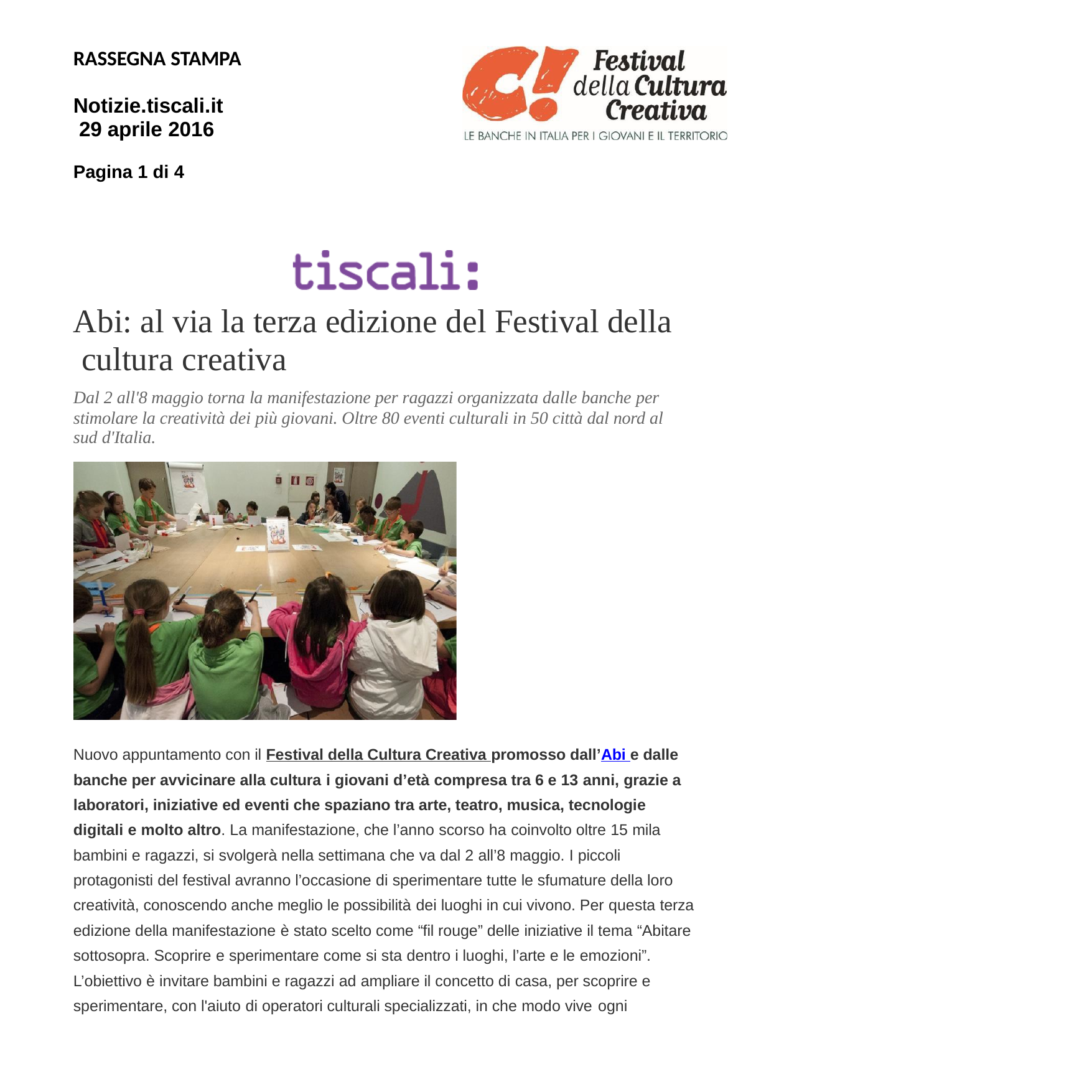

RASSEGNA STAMPA

Notizie.tiscali.it  29 aprile 2016
Pagina 1 di 4

Abi: al via la terza edizione del Festival della  cultura creativa
Dal 2 all'8 maggio torna la manifestazione per ragazzi organizzata dalle banche per  stimolare la creatività dei più giovani. Oltre 80 eventi culturali in 50 città dal nord al  sud d'Italia.

Nuovo appuntamento con il Festival della Cultura Creativa promosso dall’Abi e dalle  banche per avvicinare alla cultura i giovani d’età compresa tra 6 e 13 anni, grazie a  laboratori, iniziative ed eventi che spaziano tra arte, teatro, musica, tecnologie  digitali e molto altro. La manifestazione, che l’anno scorso ha coinvolto oltre 15 mila  bambini e ragazzi, si svolgerà nella settimana che va dal 2 all’8 maggio. I piccoli  protagonisti del festival avranno l’occasione di sperimentare tutte le sfumature della loro  creatività, conoscendo anche meglio le possibilità dei luoghi in cui vivono. Per questa terza  edizione della manifestazione è stato scelto come “fil rouge” delle iniziative il tema “Abitare  sottosopra. Scoprire e sperimentare come si sta dentro i luoghi, l’arte e le emozioni”.
L’obiettivo è invitare bambini e ragazzi ad ampliare il concetto di casa, per scoprire e  sperimentare, con l'aiuto di operatori culturali specializzati, in che modo vive ogni